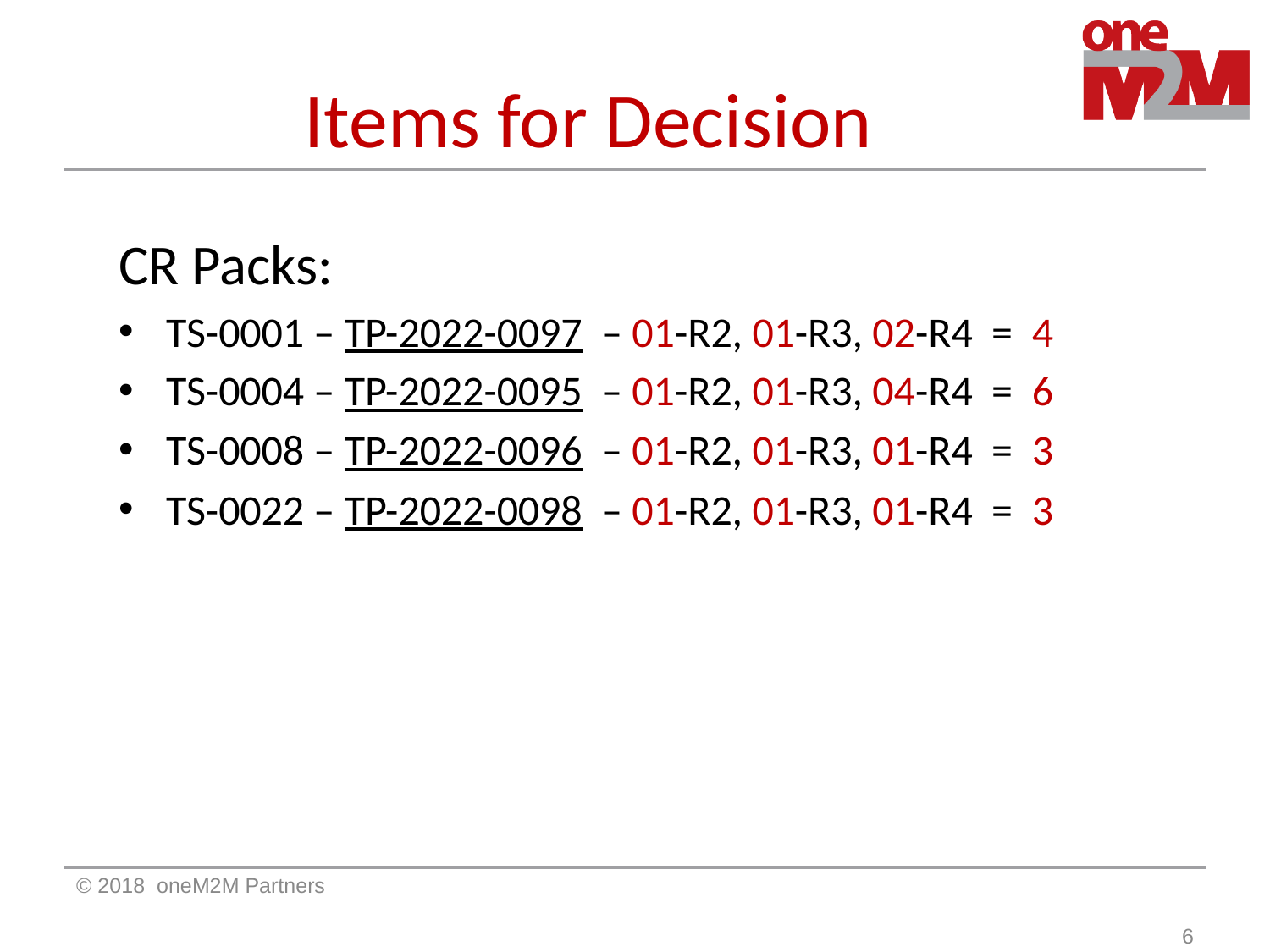

# Items for Decision
CR Packs:
TS-0001 – TP-2022-0097  – 01-R2, 01-R3, 02-R4  =  4
TS-0004 – TP-2022-0095  – 01-R2, 01-R3, 04-R4  =  6
TS-0008 – TP-2022-0096  – 01-R2, 01-R3, 01-R4  =  3
TS-0022 – TP-2022-0098  – 01-R2, 01-R3, 01-R4  =  3

© 2018  oneM2M Partners

6